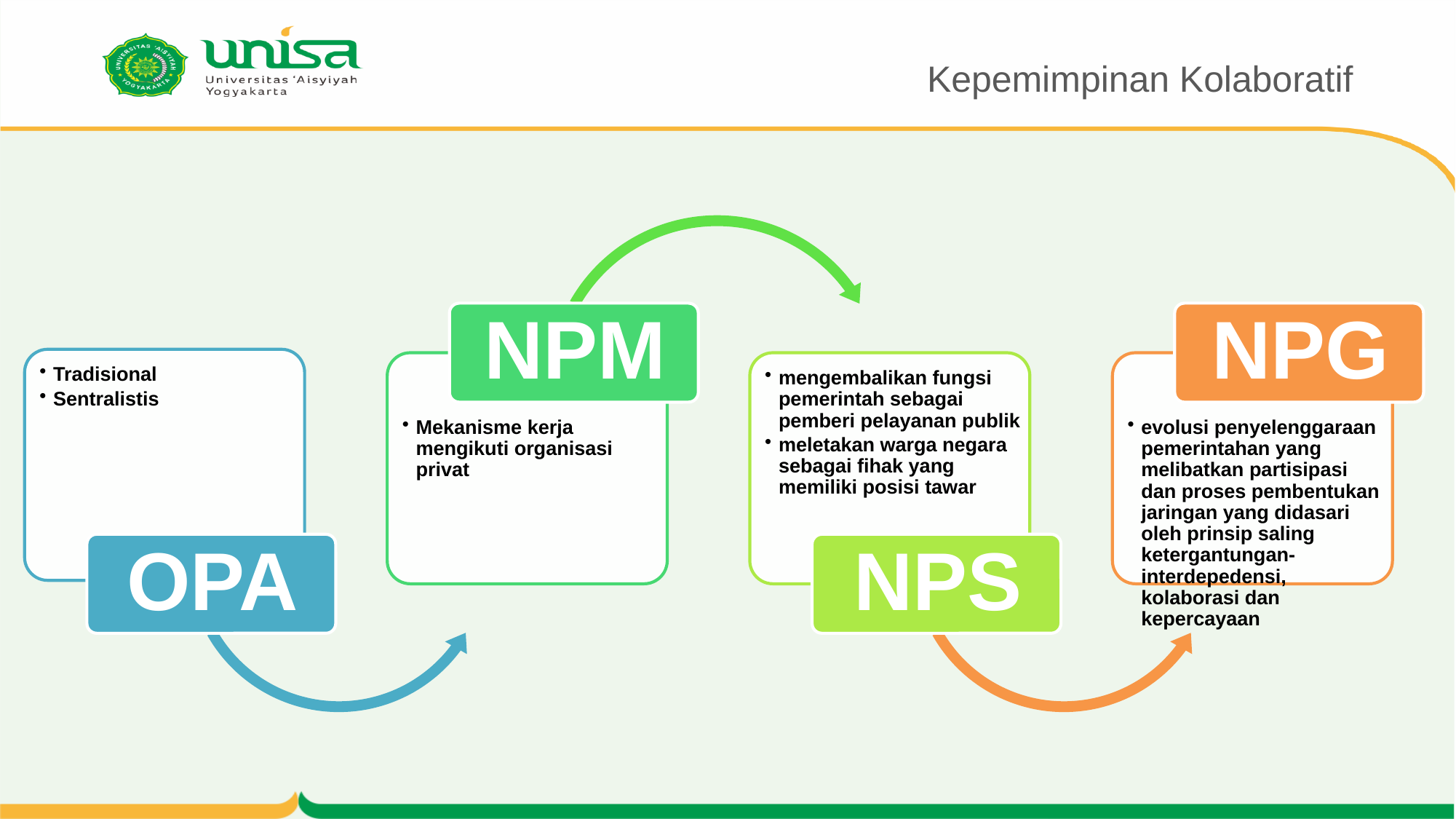

# Kepemimpinan Kolaboratif
Tradisional
Sentralistis
OPA
Mekanisme kerja mengikuti organisasi privat
NPM
mengembalikan fungsi pemerintah sebagai pemberi pelayanan publik
meletakan warga negara sebagai fihak yang memiliki posisi tawar
NPS
evolusi penyelenggaraan pemerintahan yang melibatkan partisipasi dan proses pembentukan jaringan yang didasari oleh prinsip saling ketergantungan-interdepedensi, kolaborasi dan kepercayaan
NPG